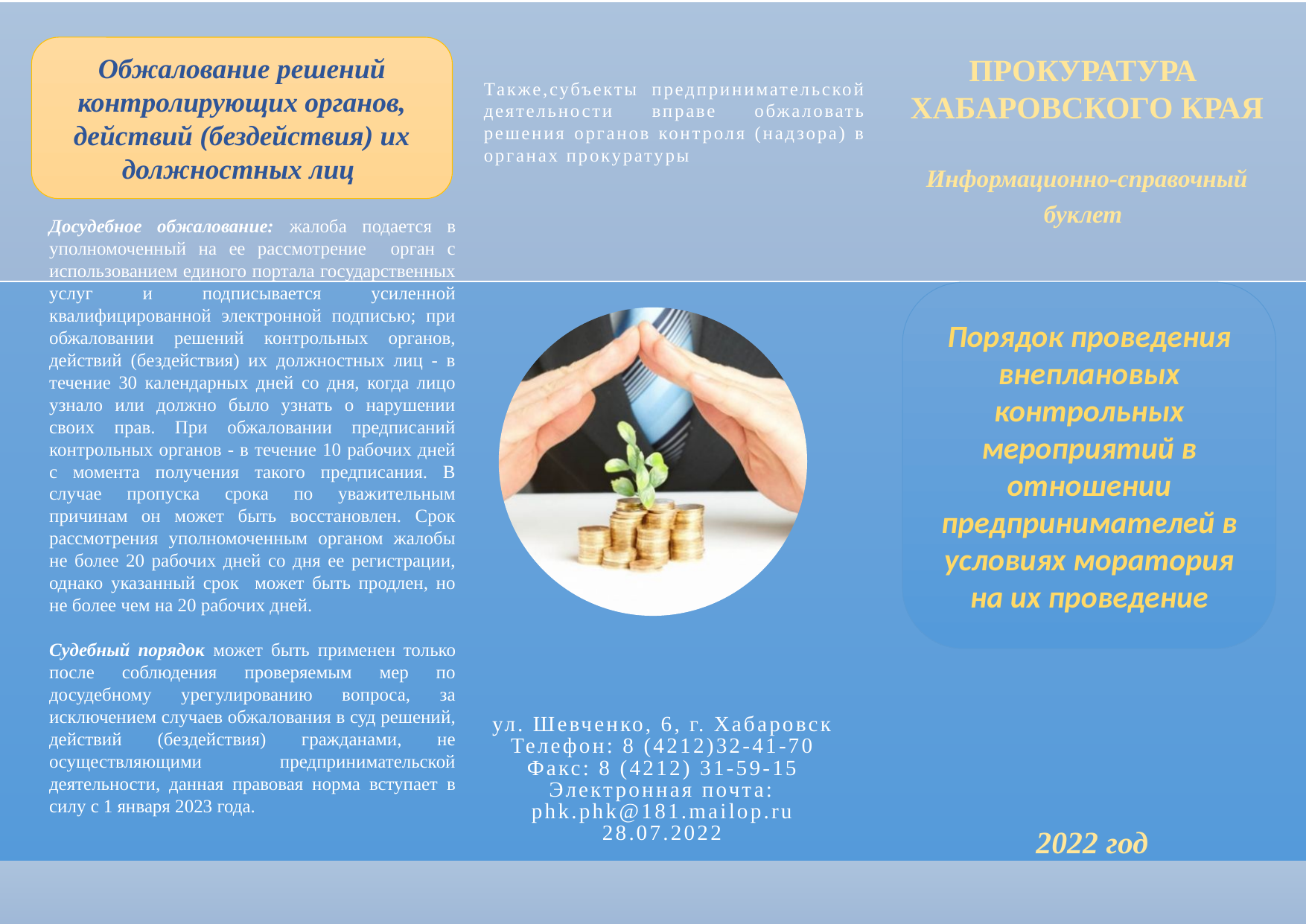

Обжалование решений контролирующих органов, действий (бездействия) их должностных лиц

ПРОКУРАТУРА  ХАБАРОВСКОГО КРАЯ

Информационно-справочный буклет
Также,субъекты предпринимательской деятельности вправе обжаловать решения органов контроля (надзора) в органах прокуратуры
Досудебное обжалование: жалоба подается в уполномоченный на ее рассмотрение  орган с использованием единого портала государственных услуг и подписывается усиленной квалифицированной электронной подписью; при обжаловании решений контрольных органов, действий (бездействия) их должностных лиц - в течение 30 календарных дней со дня, когда лицо узнало или должно было узнать о нарушении своих прав. При обжаловании предписаний контрольных органов - в течение 10 рабочих дней с момента получения такого предписания. В случае пропуска срока по уважительным причинам он может быть восстановлен. Срок рассмотрения уполномоченным органом жалобы не более 20 рабочих дней со дня ее регистрации, однако указанный срок  может быть продлен, но не более чем на 20 рабочих дней.

Судебный порядок может быть применен только после соблюдения проверяемым мер по досудебному урегулированию вопроса, за исключением случаев обжалования в суд решений, действий (бездействия) гражданами, не осуществляющими предпринимательской деятельности, данная правовая норма вступает в силу с 1 января 2023 года.
Порядок проведения внеплановых контрольных мероприятий в отношении предпринимателей в условиях моратория на их проведение

ул. Шевченко, 6, г. Хабаровск
Телефон: 8 (4212)32-41-70
Факс: 8 (4212) 31-59-15
Электронная почта: phk.phk@181.mailop.ru
28.07.2022
2022 год